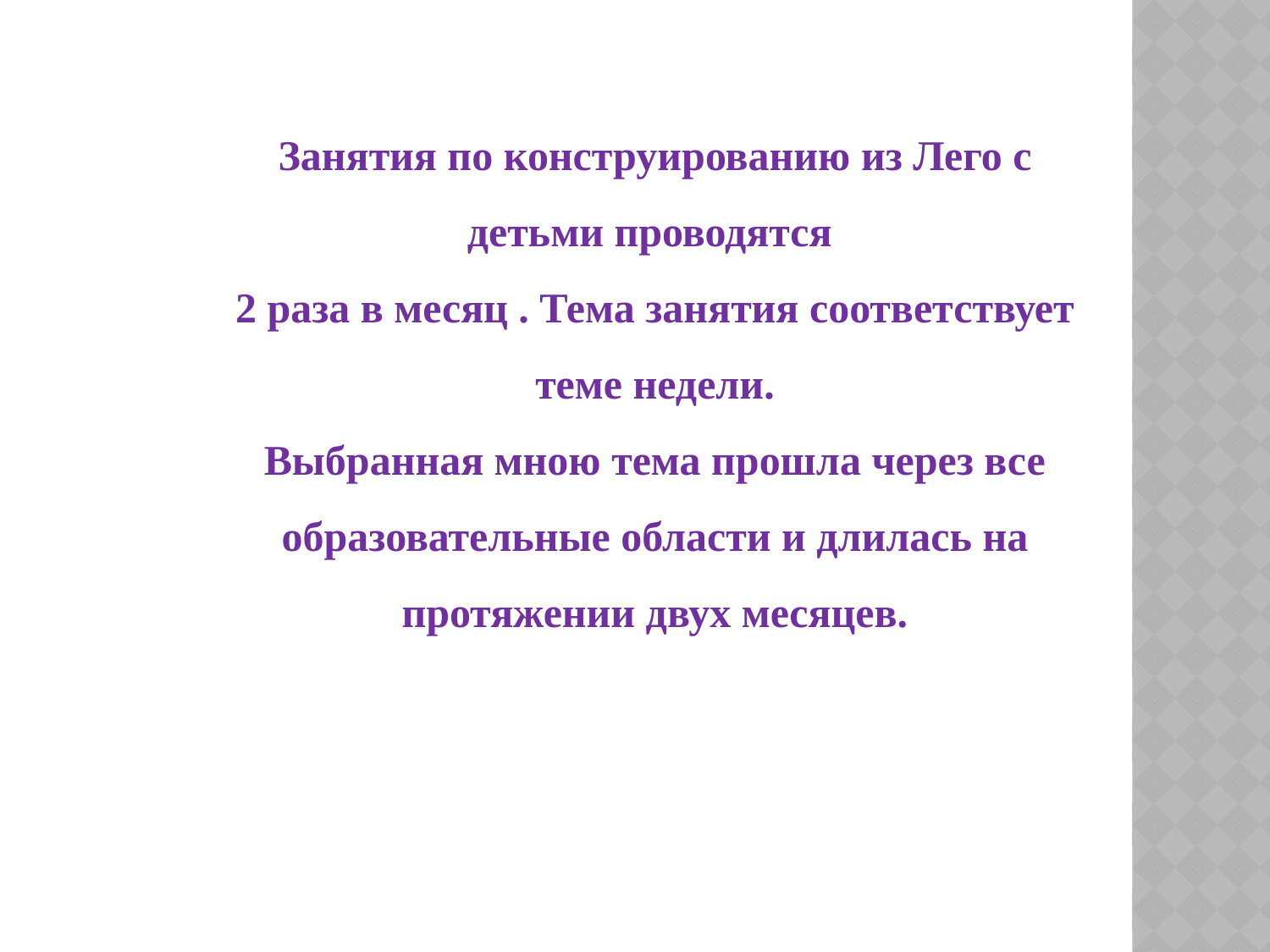

Занятия по конструированию из Лего с детьми проводятся
2 раза в месяц . Тема занятия соответствует теме недели.
Выбранная мною тема прошла через все образовательные области и длилась на протяжении двух месяцев.